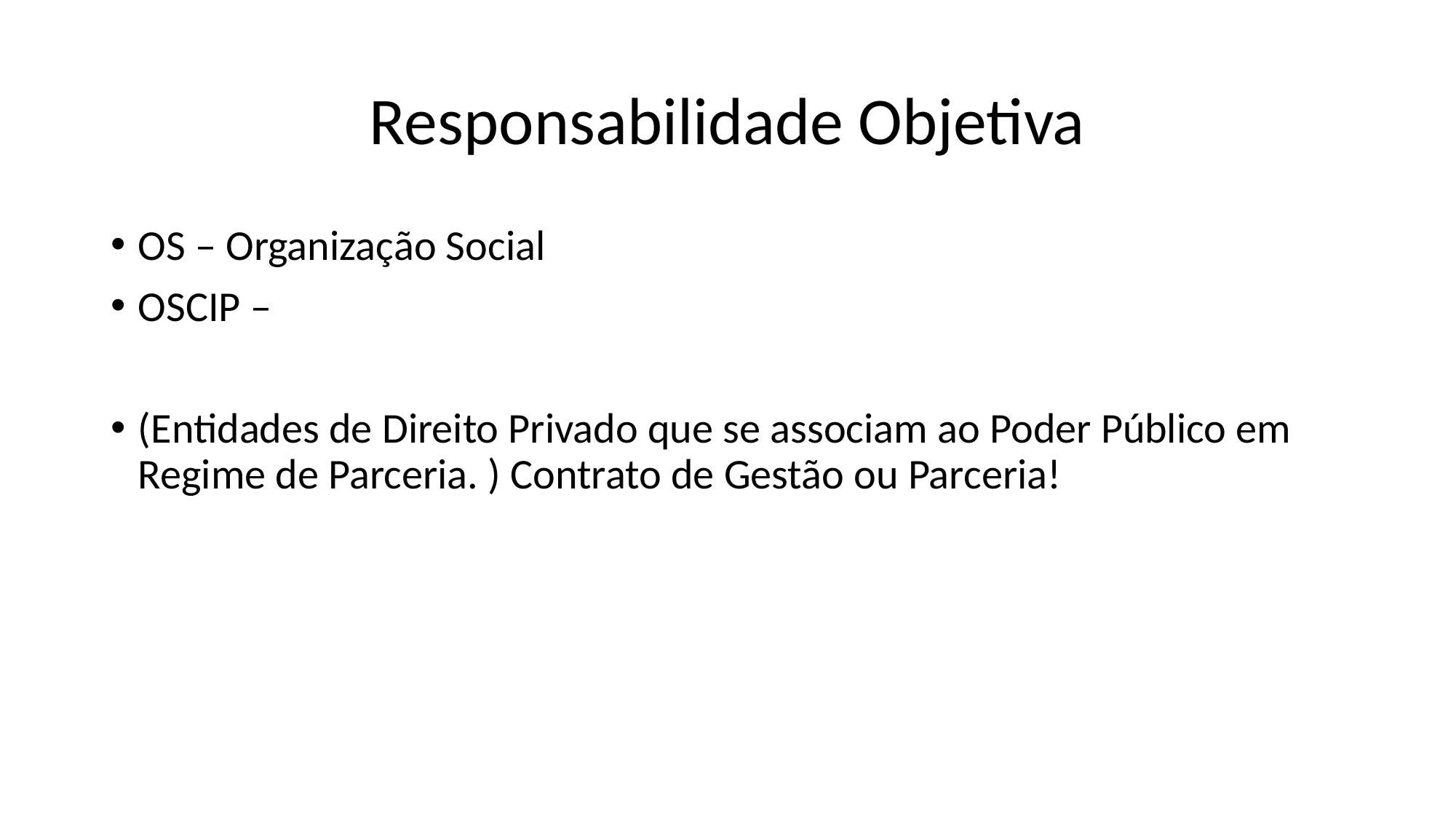

# Responsabilidade Objetiva
OS – Organização Social
OSCIP –

(Entidades de Direito Privado que se associam ao Poder Público em Regime de Parceria. ) Contrato de Gestão ou Parceria!